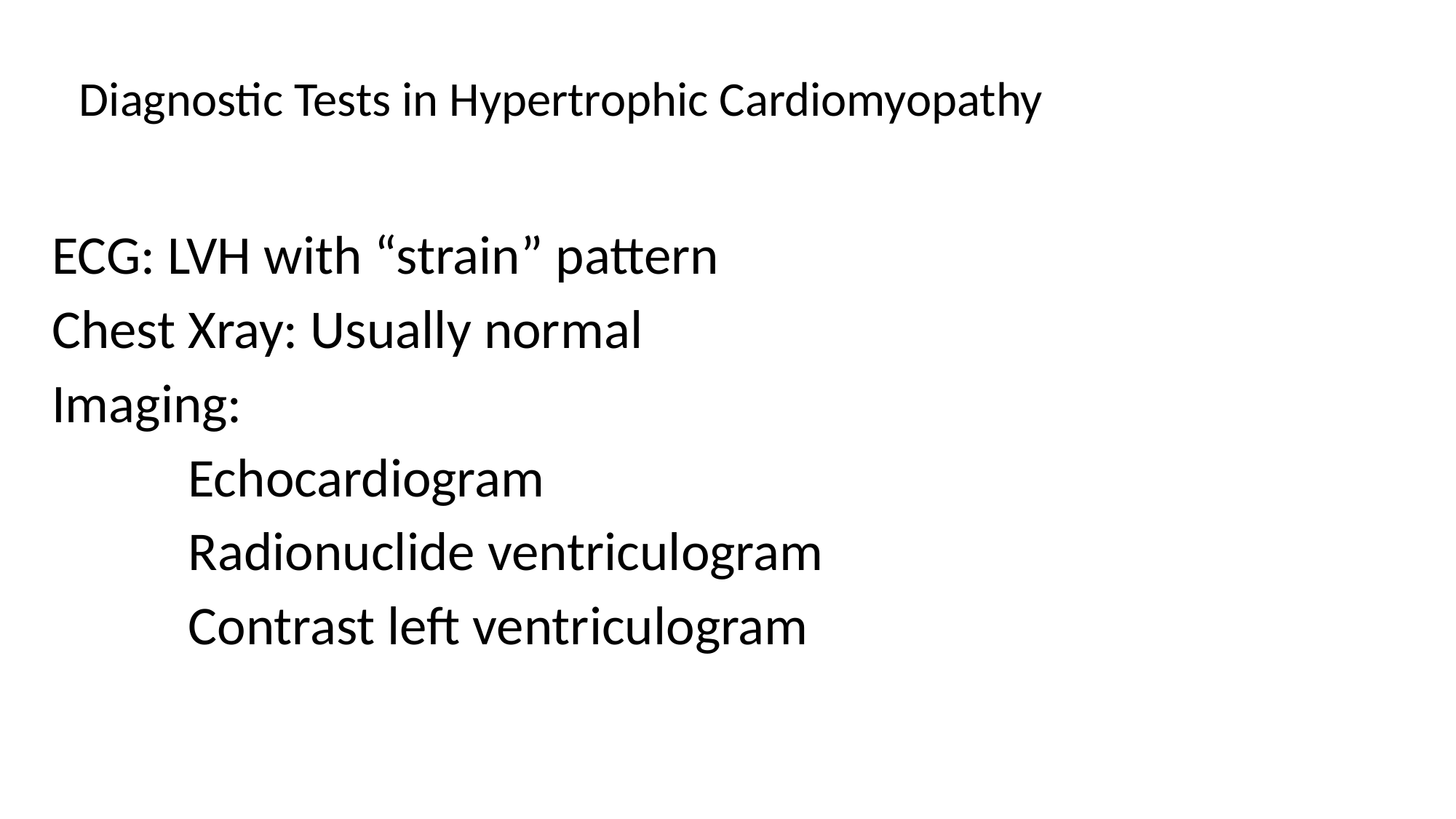

# Diagnostic Tests in Hypertrophic Cardiomyopathy
ECG: LVH with “strain” pattern
Chest Xray: Usually normal
Imaging:
		Echocardiogram
		Radionuclide ventriculogram
		Contrast left ventriculogram